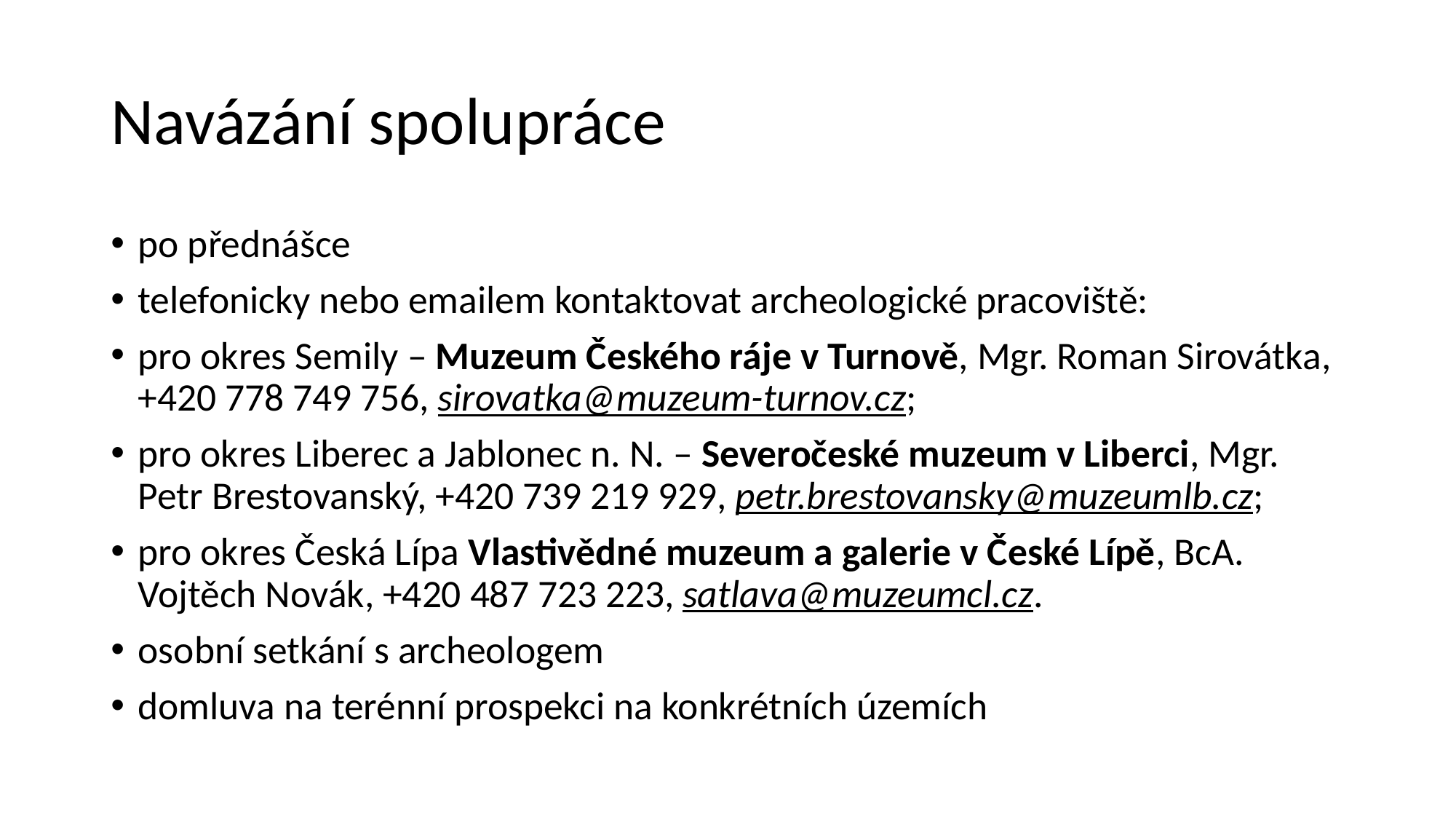

# Navázání spolupráce
po přednášce
telefonicky nebo emailem kontaktovat archeologické pracoviště:
pro okres Semily – Muzeum Českého ráje v Turnově, Mgr. Roman Sirovátka, +420 778 749 756, sirovatka@muzeum-turnov.cz;
pro okres Liberec a Jablonec n. N. – Severočeské muzeum v Liberci, Mgr. Petr Brestovanský, +420 739 219 929, petr.brestovansky@muzeumlb.cz;
pro okres Česká Lípa Vlastivědné muzeum a galerie v České Lípě, BcA. Vojtěch Novák, +420 487 723 223, satlava@muzeumcl.cz.
osobní setkání s archeologem
domluva na terénní prospekci na konkrétních územích